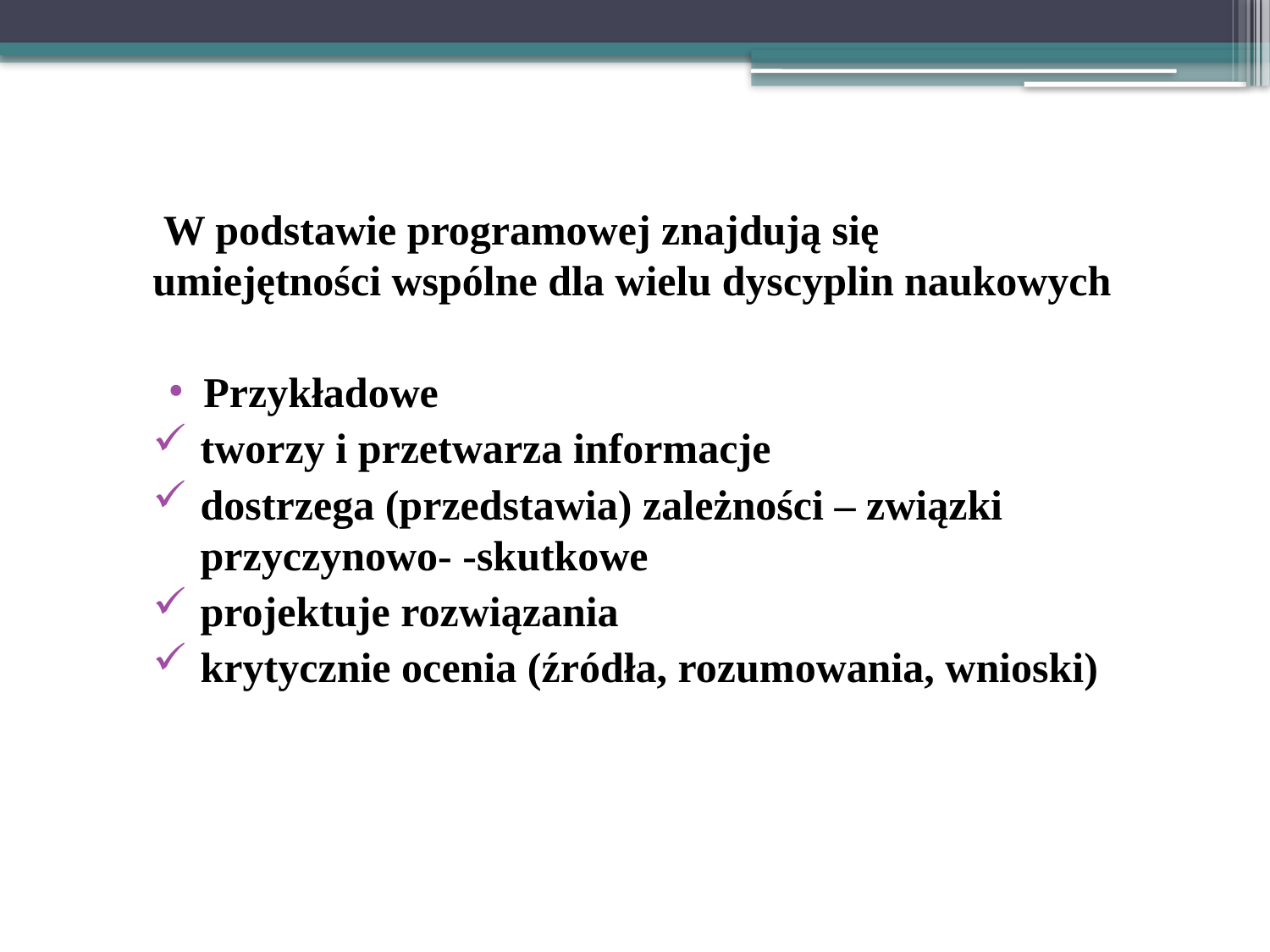

# Kompetencje kluczowe i integracja
 W podstawie programowej znajdują się umiejętności wspólne dla wielu dyscyplin naukowych

Przykładowe
tworzy i przetwarza informacje
dostrzega (przedstawia) zależności – związki przyczynowo- -skutkowe
projektuje rozwiązania
krytycznie ocenia (źródła, rozumowania, wnioski)